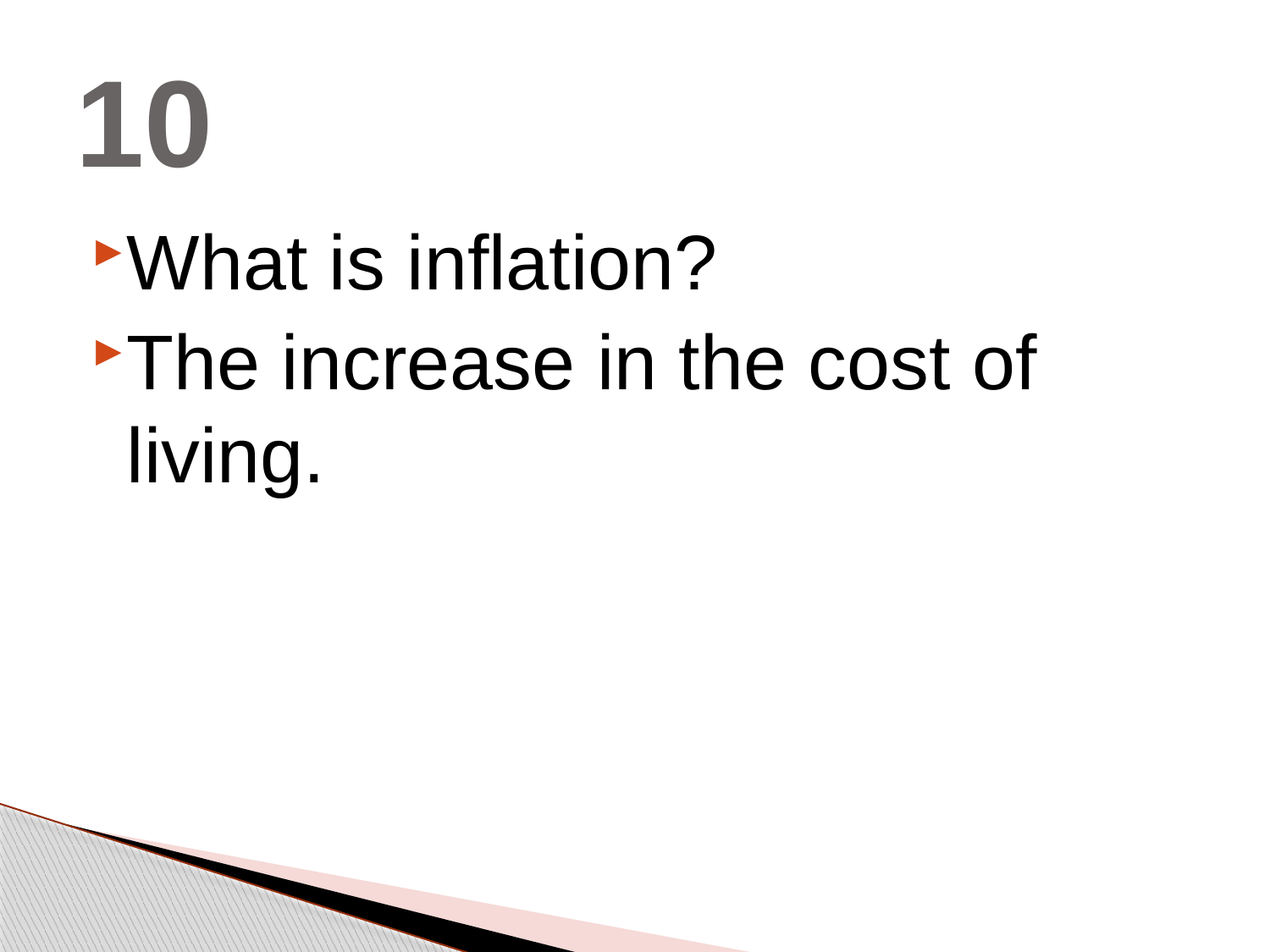

# 10
What is inflation?
The increase in the cost of living.